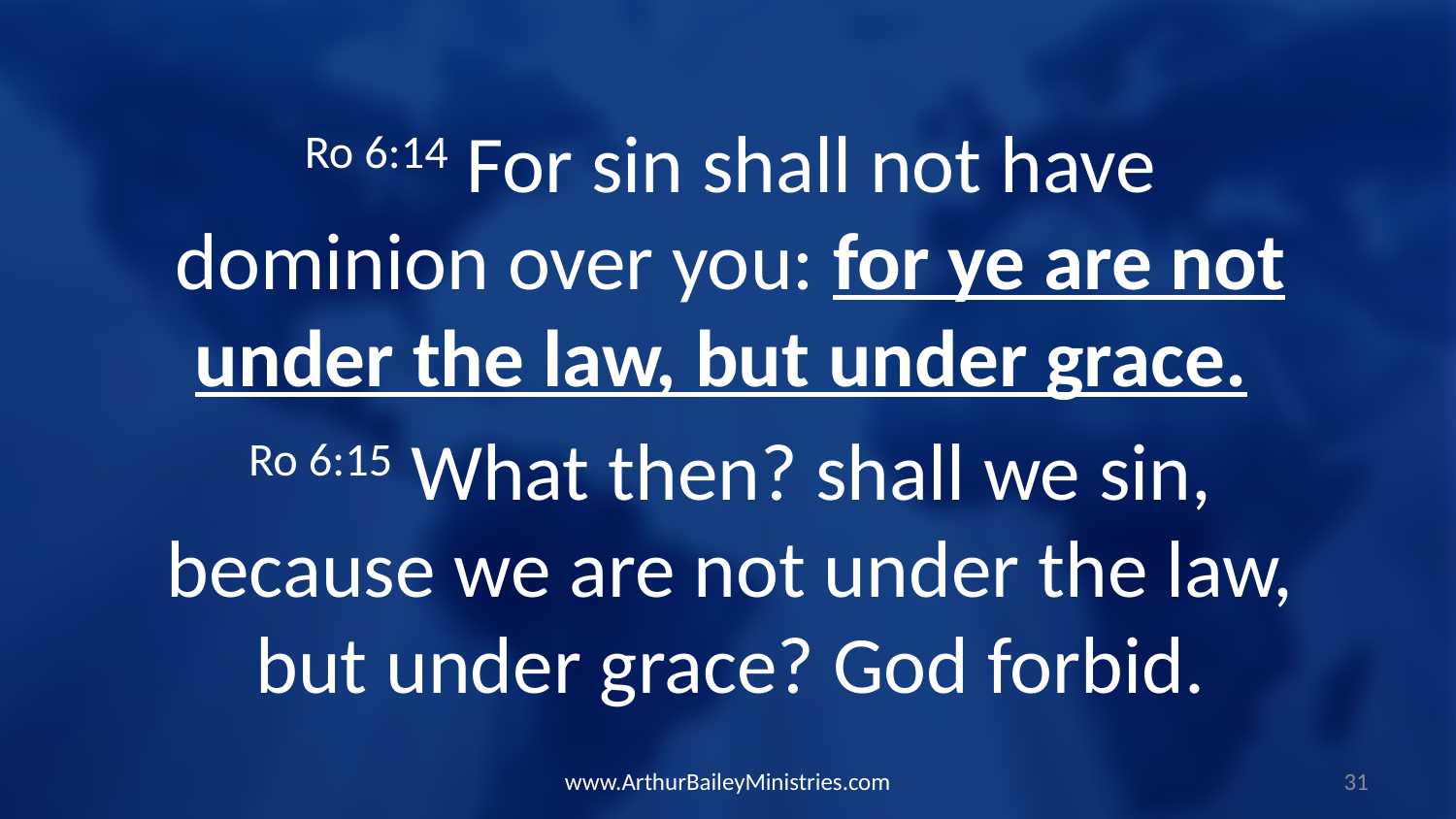

Ro 6:14 For sin shall not have dominion over you: for ye are not under the law, but under grace.
Ro 6:15 What then? shall we sin, because we are not under the law, but under grace? God forbid.

www.ArthurBaileyMinistries.com
31